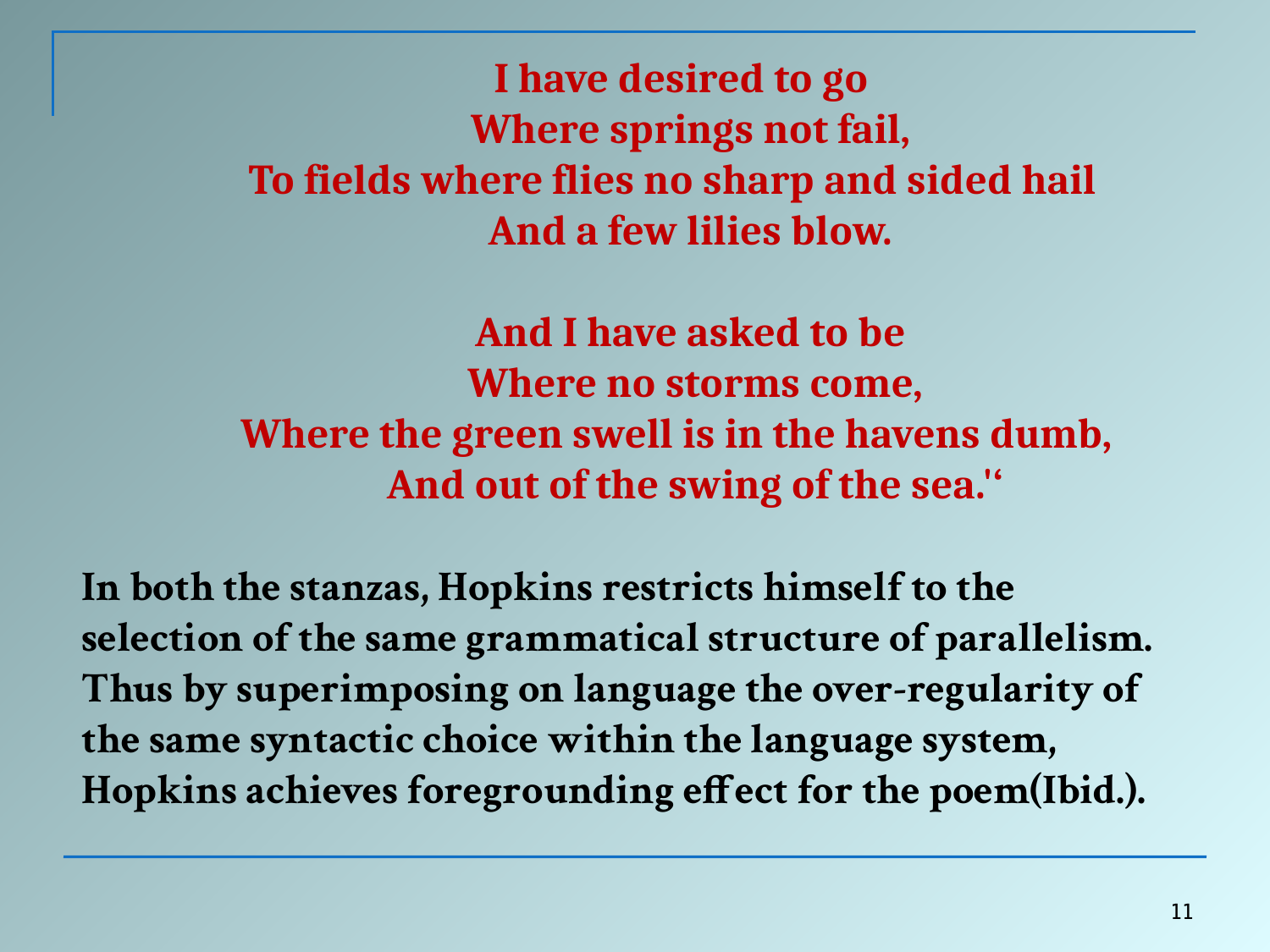

I have desired to go
             Where springs not fail,
         To fields where flies no sharp and sided hail
             And a few lilies blow.

             And I have asked to be
              Where no storms come,
          Where the green swell is in the havens dumb,
              And out of the swing of the sea.'‘

In both the stanzas, Hopkins restricts himself to the selection of the same grammatical structure of parallelism.
Thus by superimposing on language the over-regularity of the same syntactic choice within the language system, Hopkins achieves foregrounding effect for the poem(Ibid.).

11